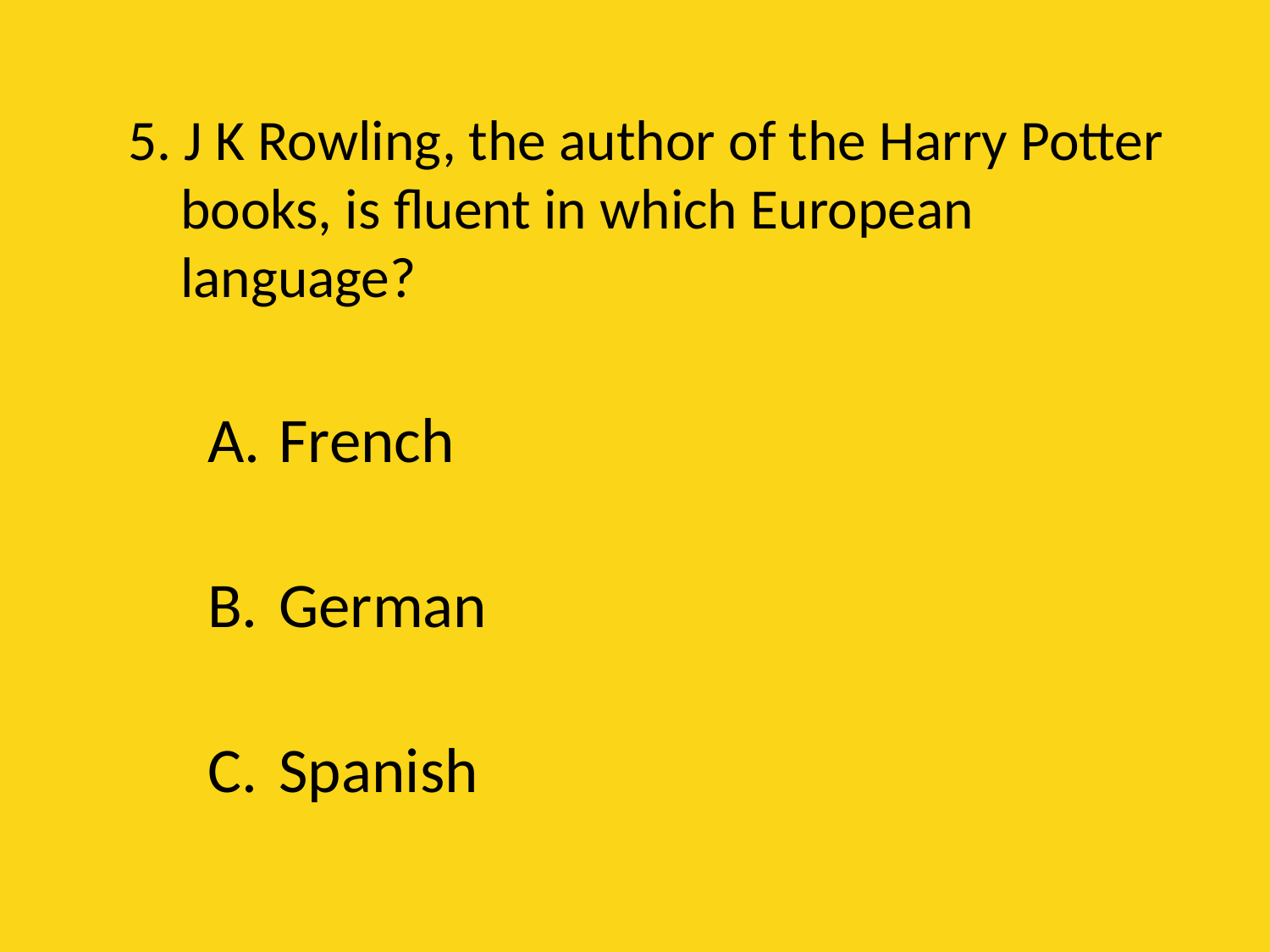

# 5. J K Rowling, the author of the Harry Potter books, is fluent in which European language?
French
German
Spanish